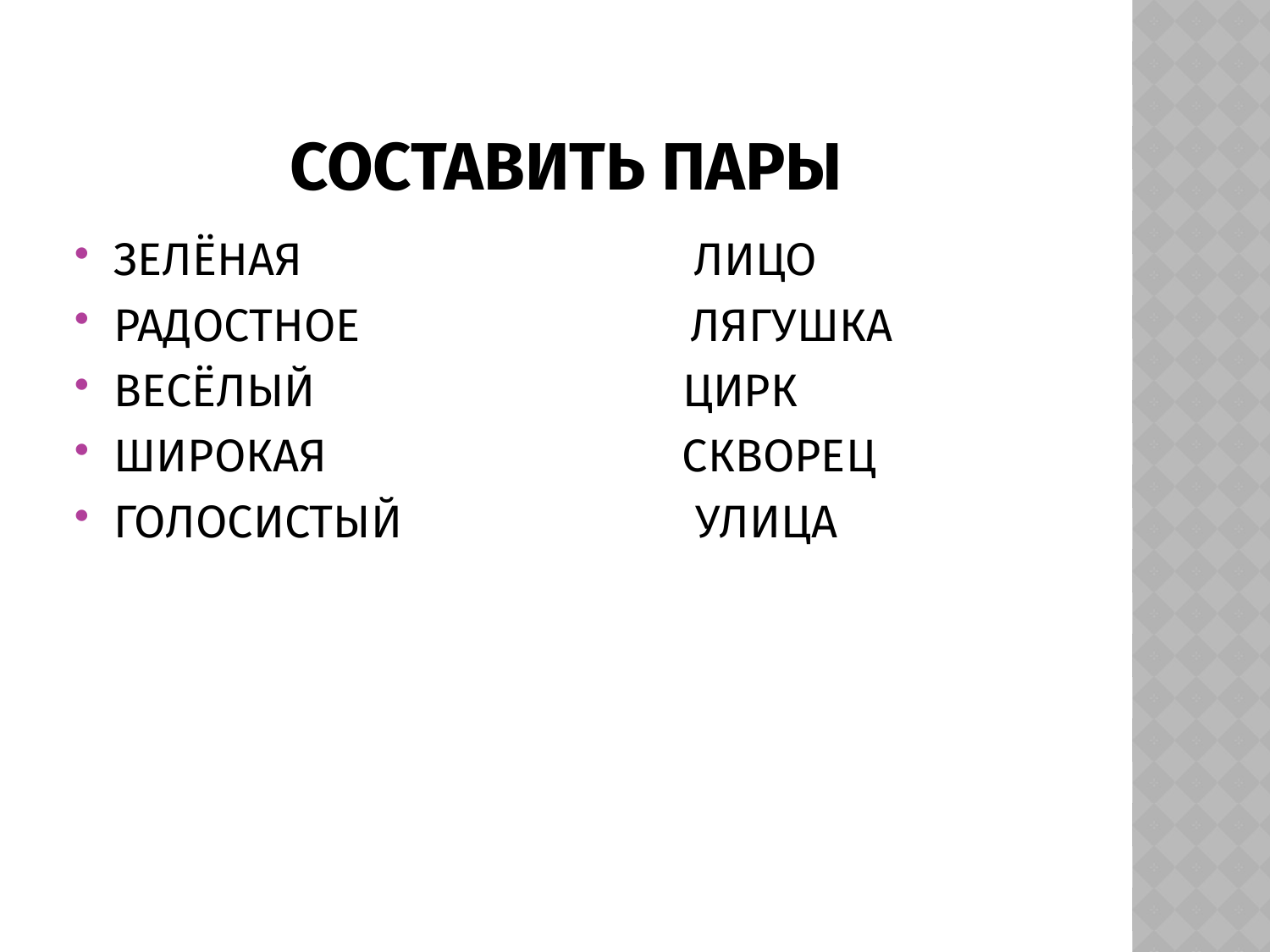

# Составить пары
ЗЕЛЁНАЯ                                ЛИЦО
РАДОСТНОЕ                           ЛЯГУШКА
ВЕСЁЛЫЙ                              ЦИРК
ШИРОКАЯ                             СКВОРЕЦ
ГОЛОСИСТЫЙ                        УЛИЦА